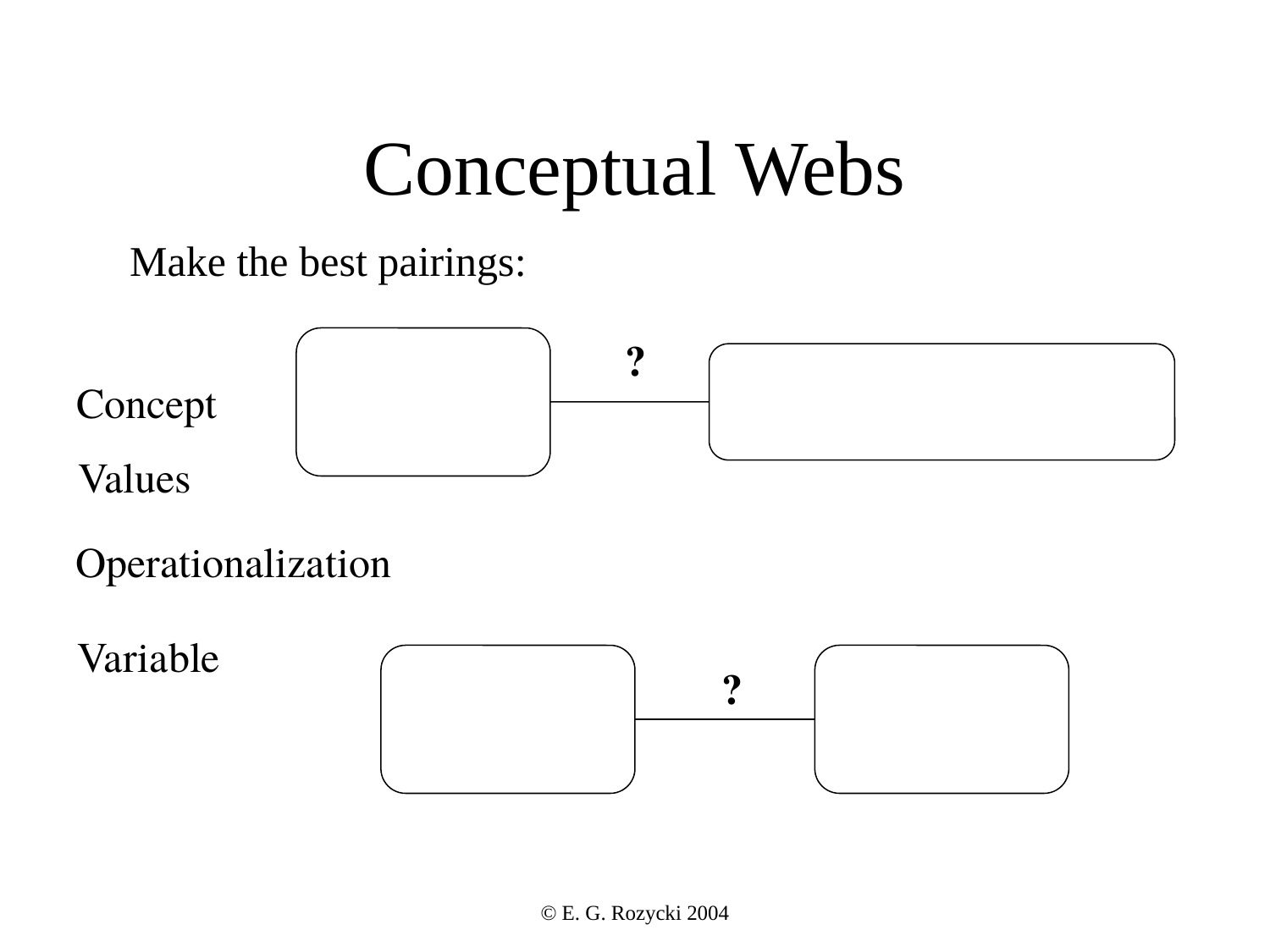

# Conceptual Webs
Make the best pairings:

?

Concept
Values
Operationalization
Variable

?

© E. G. Rozycki 2004